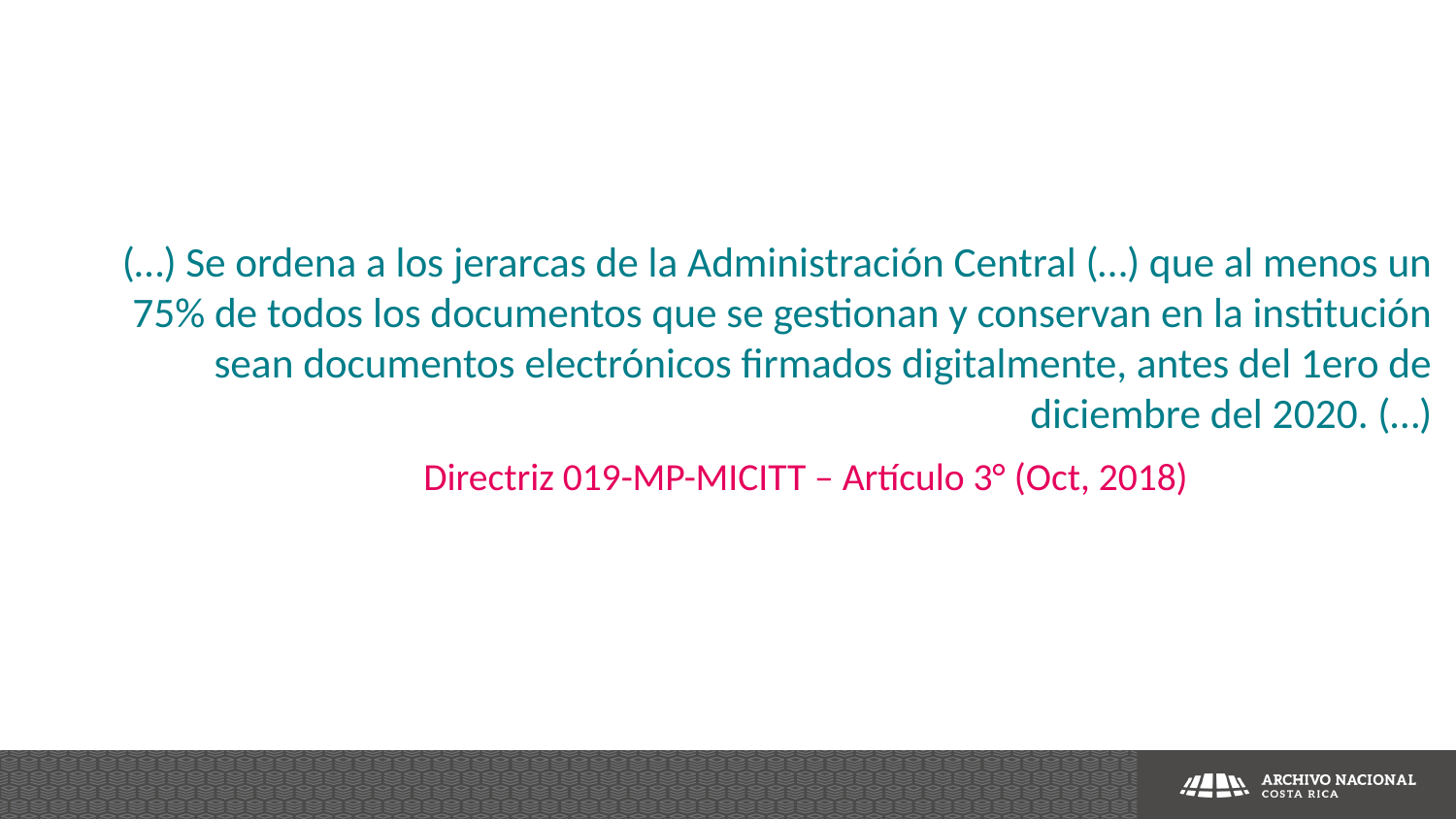

(…) Se ordena a los jerarcas de la Administración Central (…) que al menos un 75% de todos los documentos que se gestionan y conservan en la institución sean documentos electrónicos firmados digitalmente, antes del 1ero de diciembre del 2020. (…)

# Directriz 019-MP-MICITT – Artículo 3° (Oct, 2018)